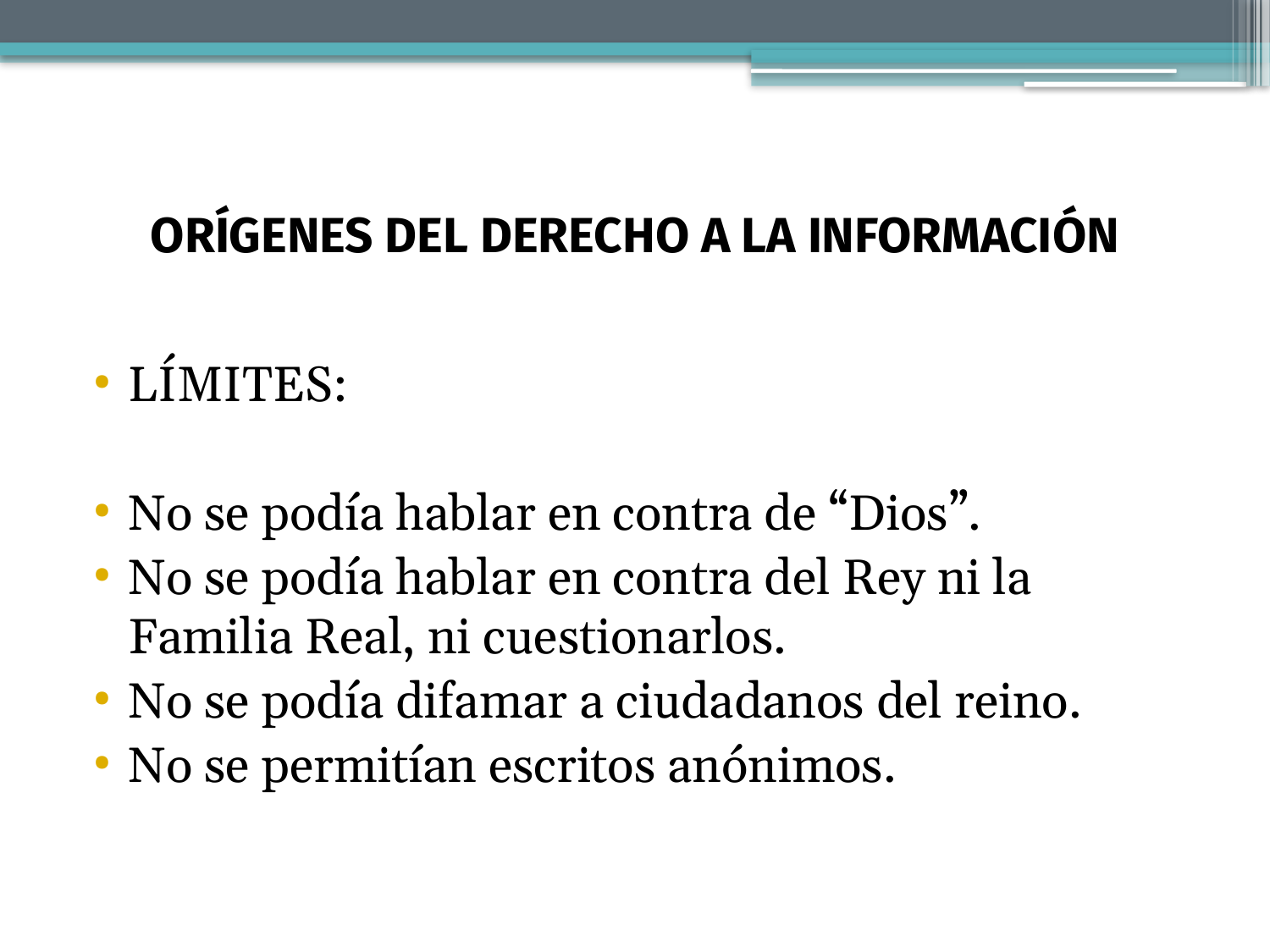

# ORÍGENES DEL DERECHO A LA INFORMACIÓN
LÍMITES:

No se podía hablar en contra de “Dios”.
No se podía hablar en contra del Rey ni la Familia Real, ni cuestionarlos.
No se podía difamar a ciudadanos del reino.
No se permitían escritos anónimos.